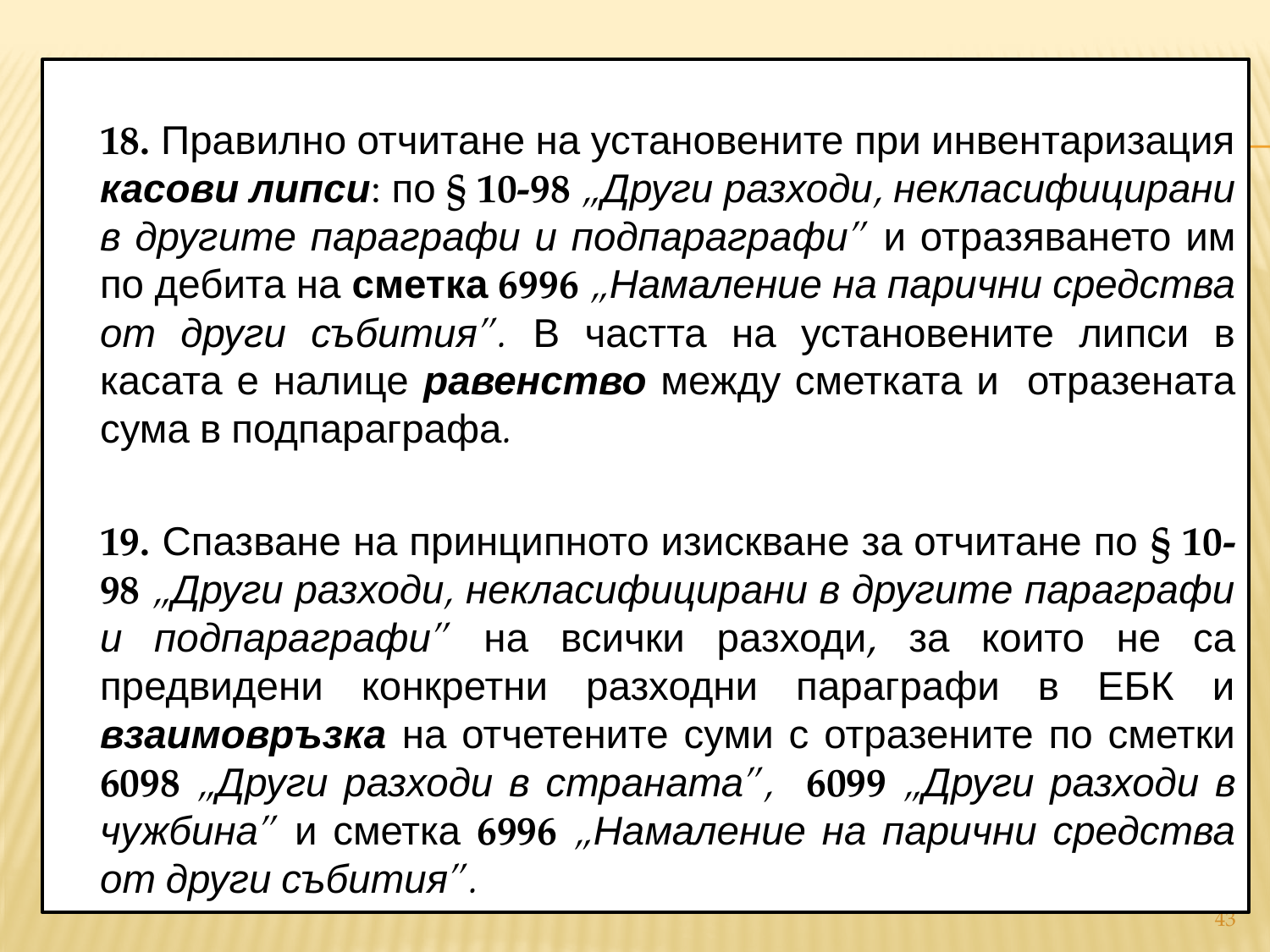

18. Правилно отчитане на установените при инвентаризация касови липси: по § 10-98 „Други разходи, некласифицирани в другите параграфи и подпараграфи” и отразяването им по дебита на сметка 6996 „Намаление на парични средства от други събития”. В частта на установените липси в касата е налице равенство между сметката и  отразената сума в подпараграфа.

		19. Спазване на принципното изискване за отчитане по § 10-98 „Други разходи, некласифицирани в другите параграфи и подпараграфи” на всички разходи, за които не са предвидени конкретни разходни параграфи в ЕБК и взаимовръзка на отчетените суми с отразените по сметки 6098 „Други разходи в страната”,  6099 „Други разходи в чужбина” и сметка 6996 „Намаление на парични средства от други събития”.
#
43